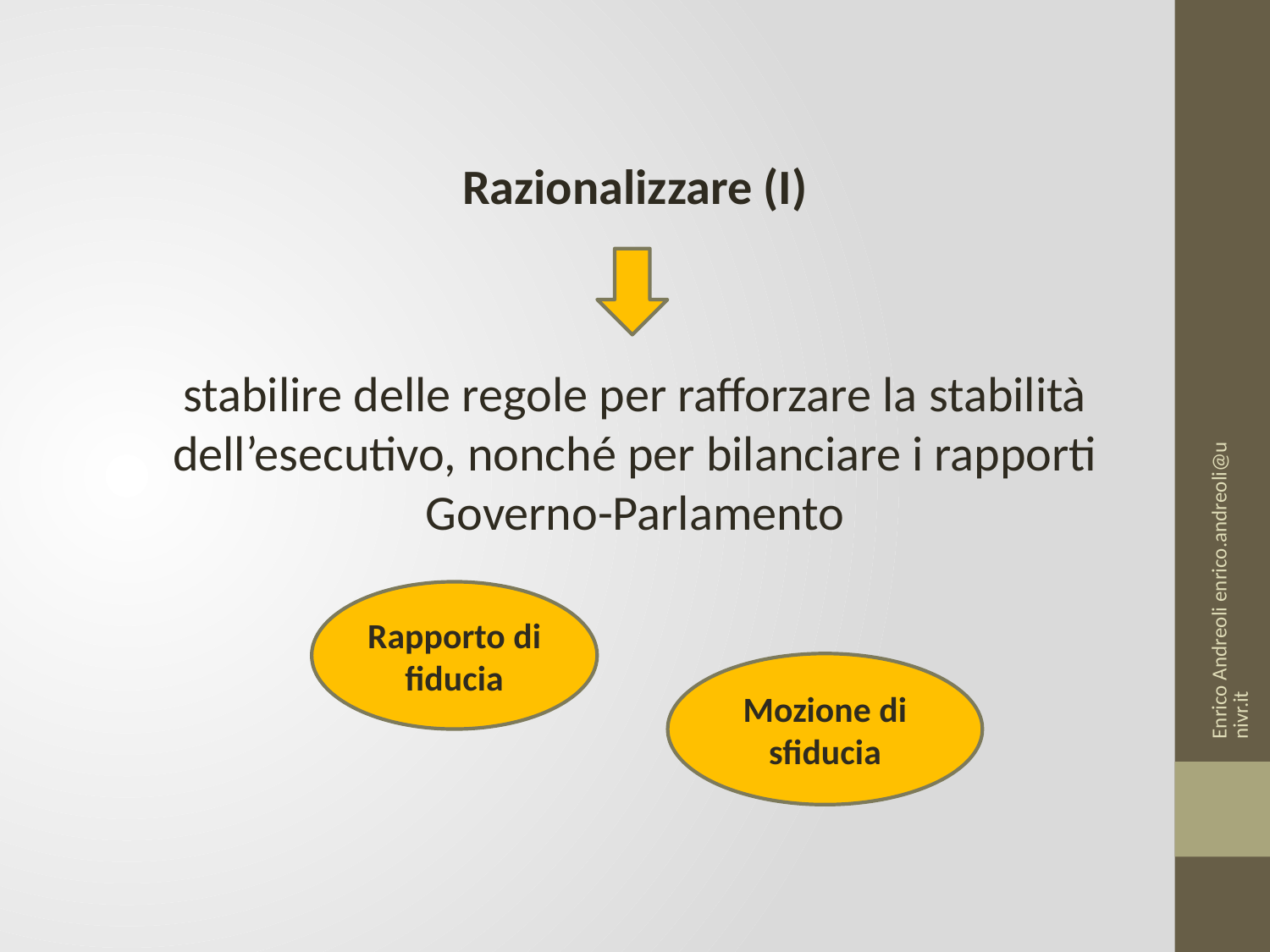

Razionalizzare (I)

stabilire delle regole per rafforzare la stabilità dell’esecutivo, nonché per bilanciare i rapporti Governo-Parlamento

Enrico Andreoli enrico.andreoli@univr.it
Rapporto di fiducia
Mozione di sfiducia